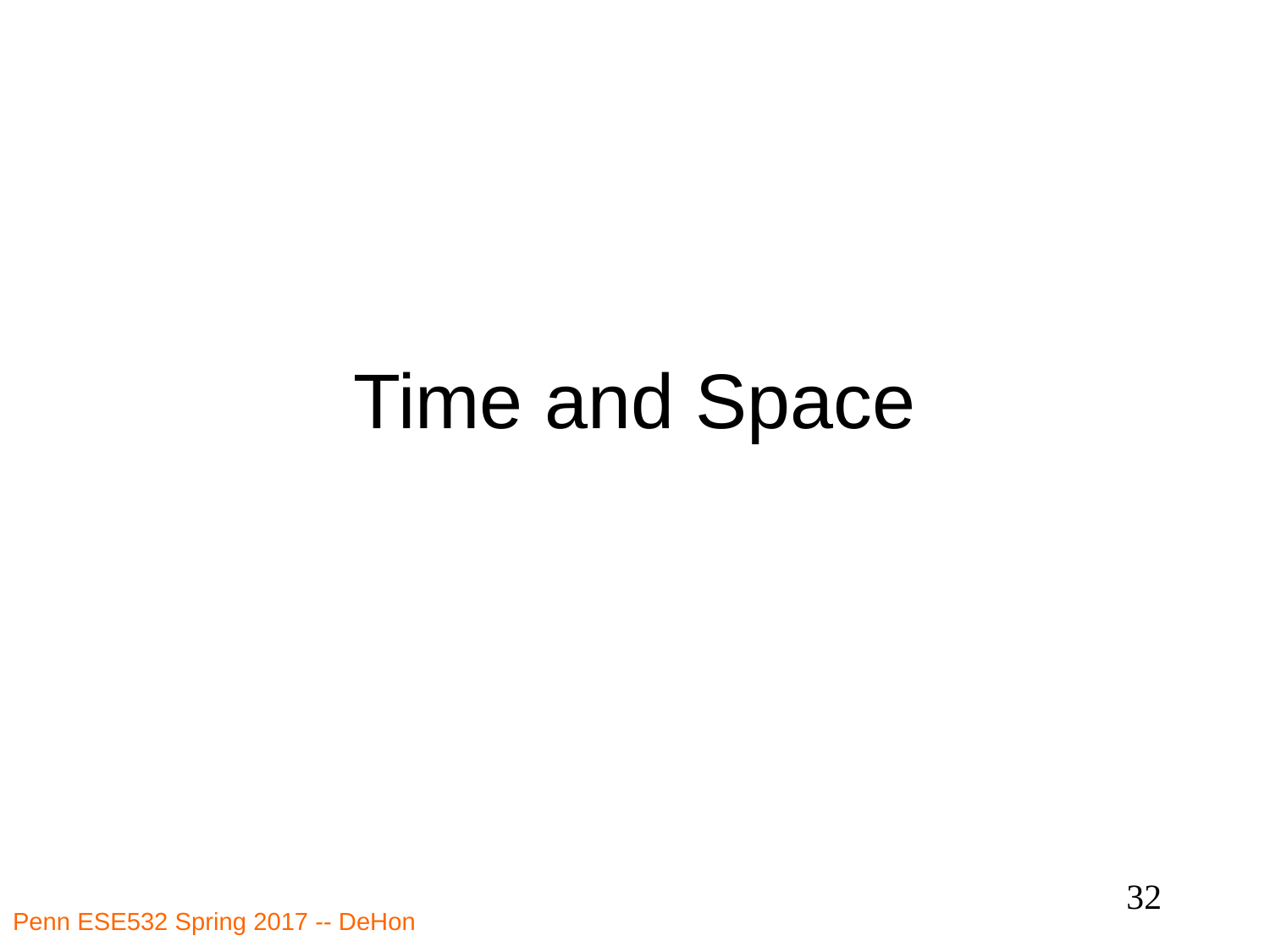

# Time and Space

32
Penn ESE532 Spring 2017 -- DeHon